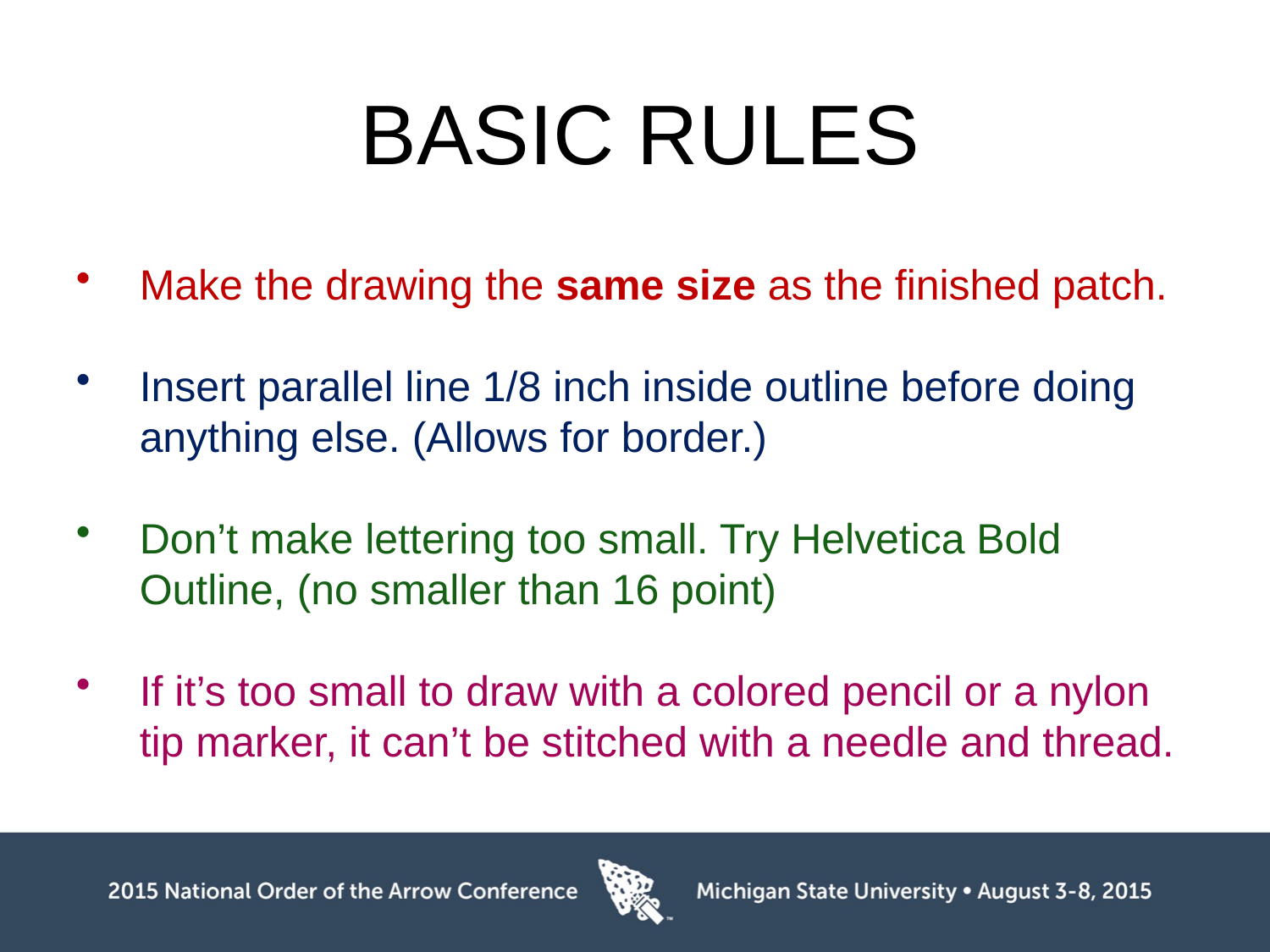

BASIC RULES

Make the drawing the same size as the finished patch.

Insert parallel line 1/8 inch inside outline before doing anything else. (Allows for border.)

Don’t make lettering too small. Try Helvetica Bold Outline, (no smaller than 16 point)

If it’s too small to draw with a colored pencil or a nylon tip marker, it can’t be stitched with a needle and thread.